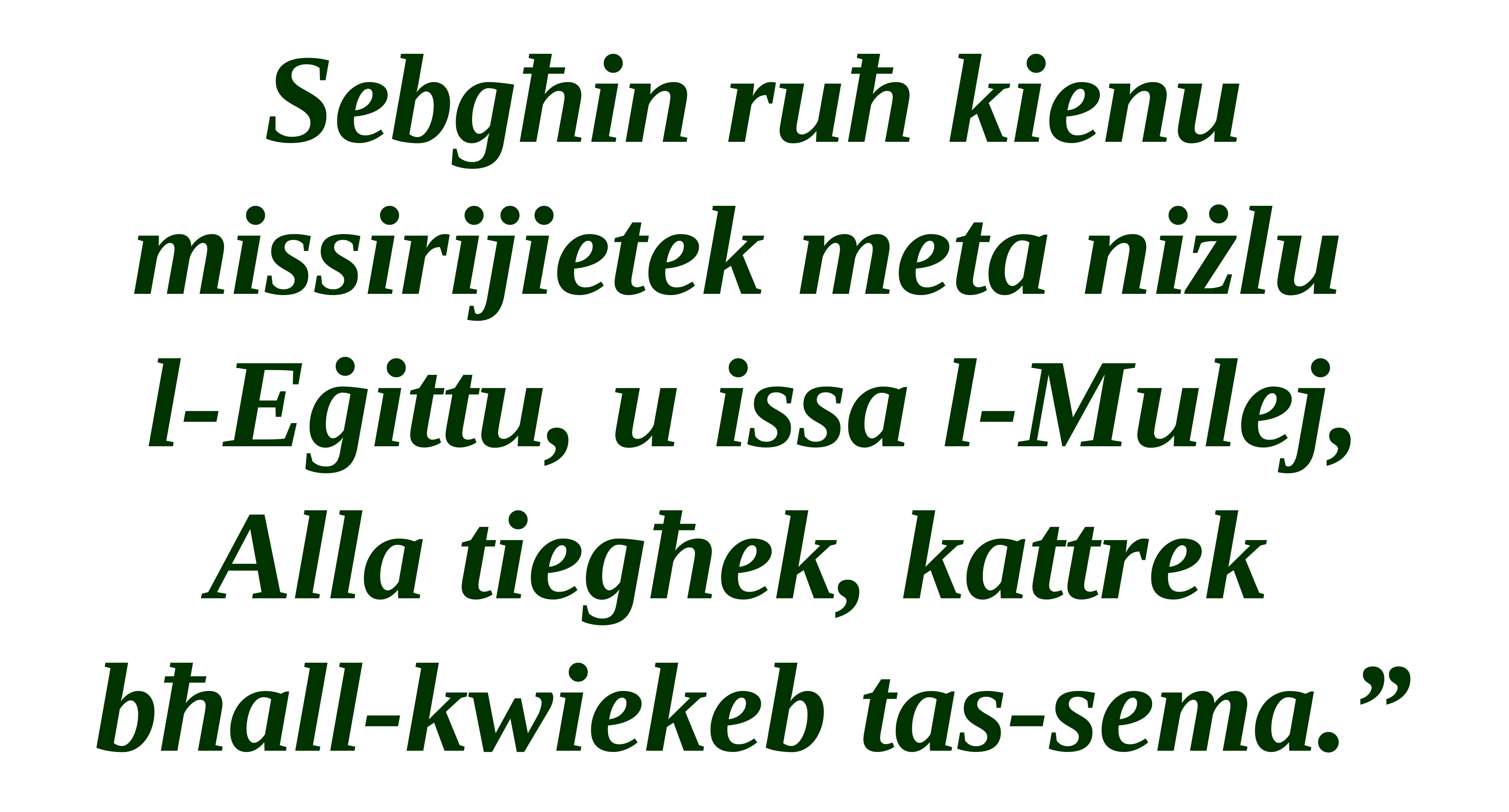

Sebgħin ruħ kienu missirijietek meta niżlu
l-Eġittu, u issa l-Mulej, Alla tiegħek, kattrek
bħall-kwiekeb tas-sema.”